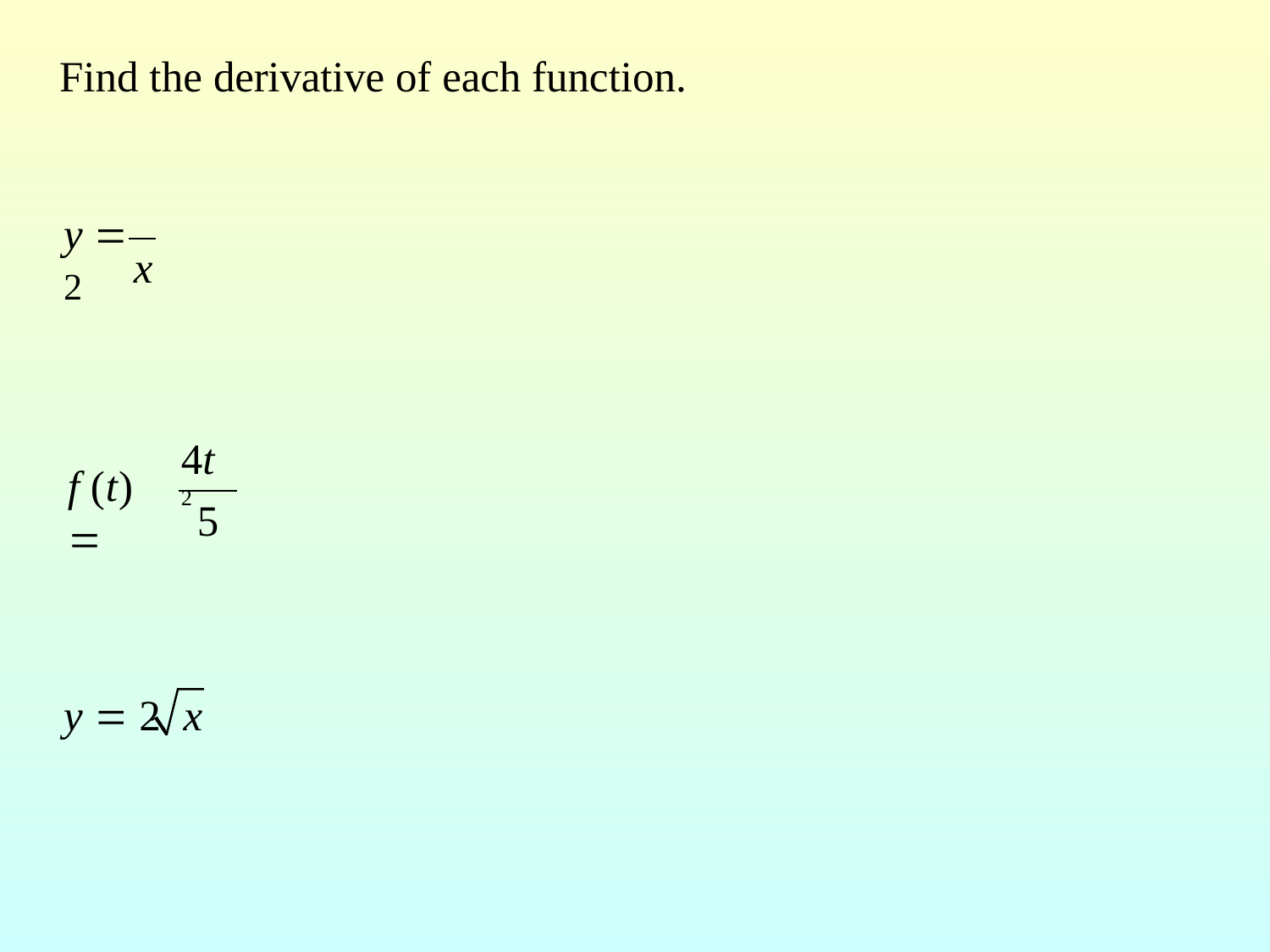

# Find the derivative of each function.
y = 2
x

4t 2
f (t) =
5

y = 2	x